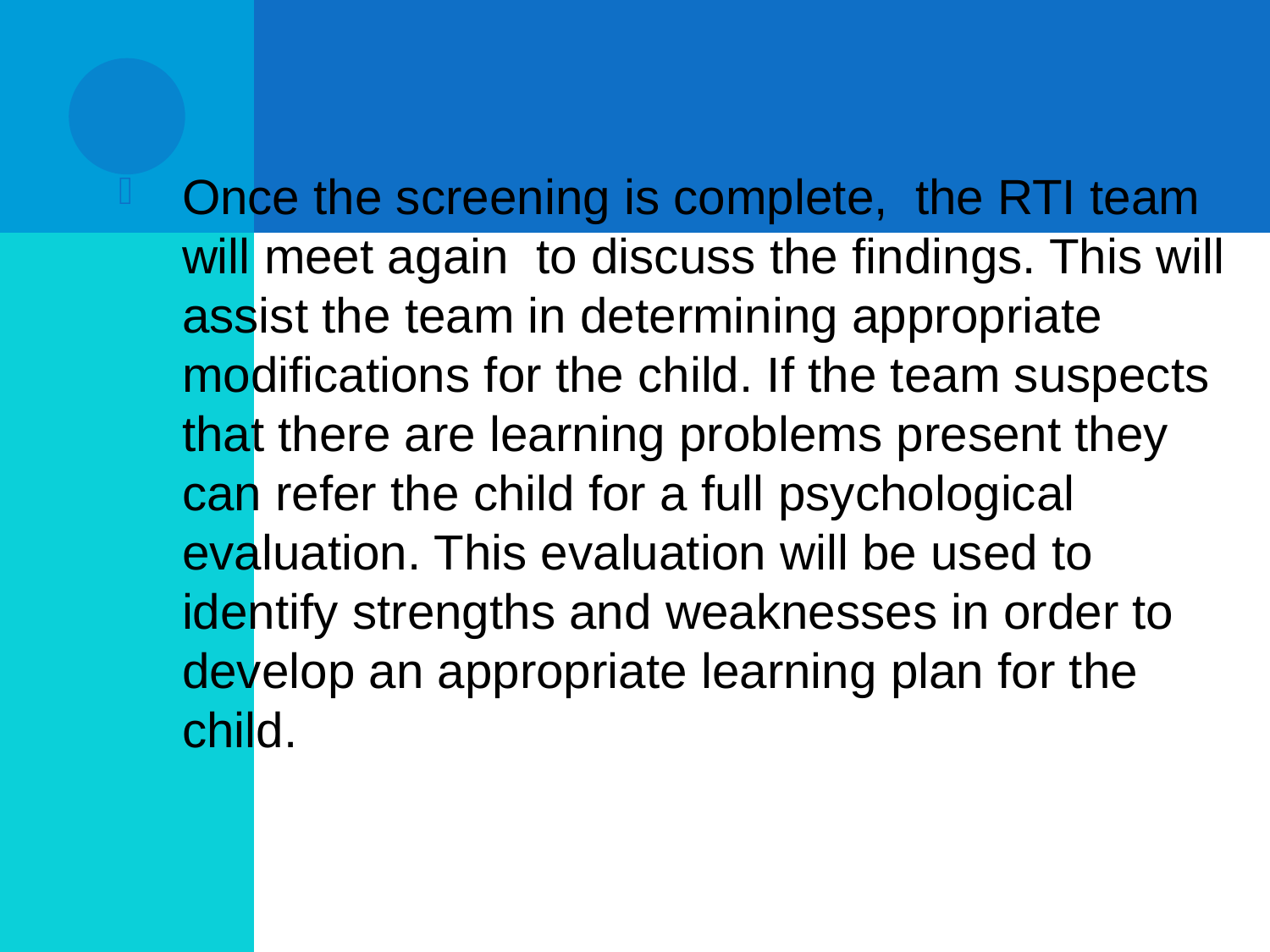

Once the screening is complete,  the RTI team will meet again  to discuss the findings. This will assist the team in determining appropriate  modifications for the child. If the team suspects that there are learning problems present they can refer the child for a full psychological evaluation. This evaluation will be used to identify strengths and weaknesses in order to develop an appropriate learning plan for the child.